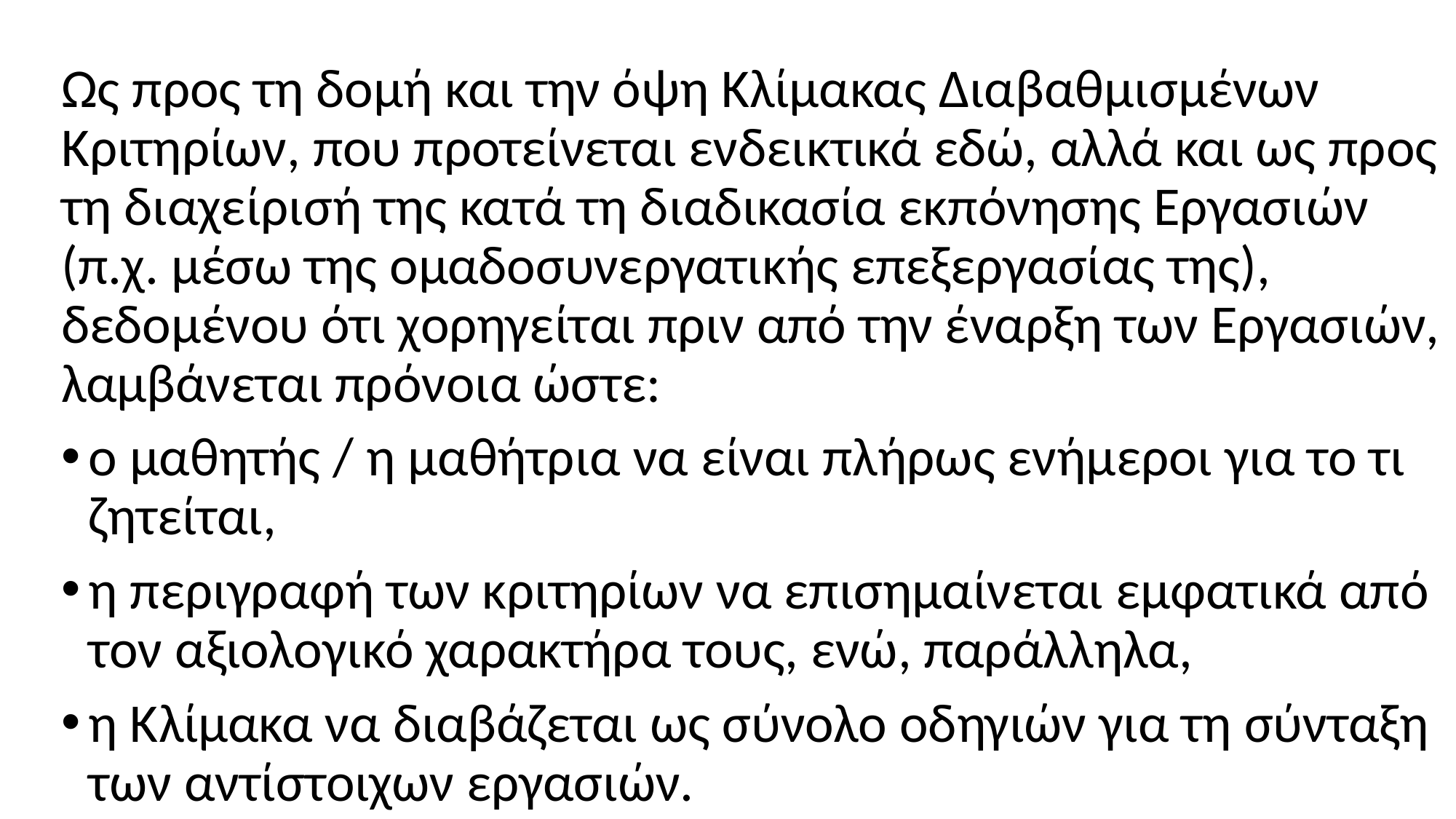

Ως προς τη δομή και την όψη Κλίμακας Διαβαθμισμένων Κριτηρίων, που προτείνεται ενδεικτικά εδώ, αλλά και ως προς τη διαχείρισή της κατά τη διαδικασία εκπόνησης Εργασιών (π.χ. μέσω της ομαδοσυνεργατικής επεξεργασίας της), δεδομένου ότι χορηγείται πριν από την έναρξη των Εργασιών, λαμβάνεται πρόνοια ώστε:
ο μαθητής / η μαθήτρια να είναι πλήρως ενήμεροι για το τι ζητείται,
η περιγραφή των κριτηρίων να επισημαίνεται εμφατικά από τον αξιολογικό χαρακτήρα τους, ενώ, παράλληλα,
η Κλίμακα να διαβάζεται ως σύνολο οδηγιών για τη σύνταξη των αντίστοιχων εργασιών.